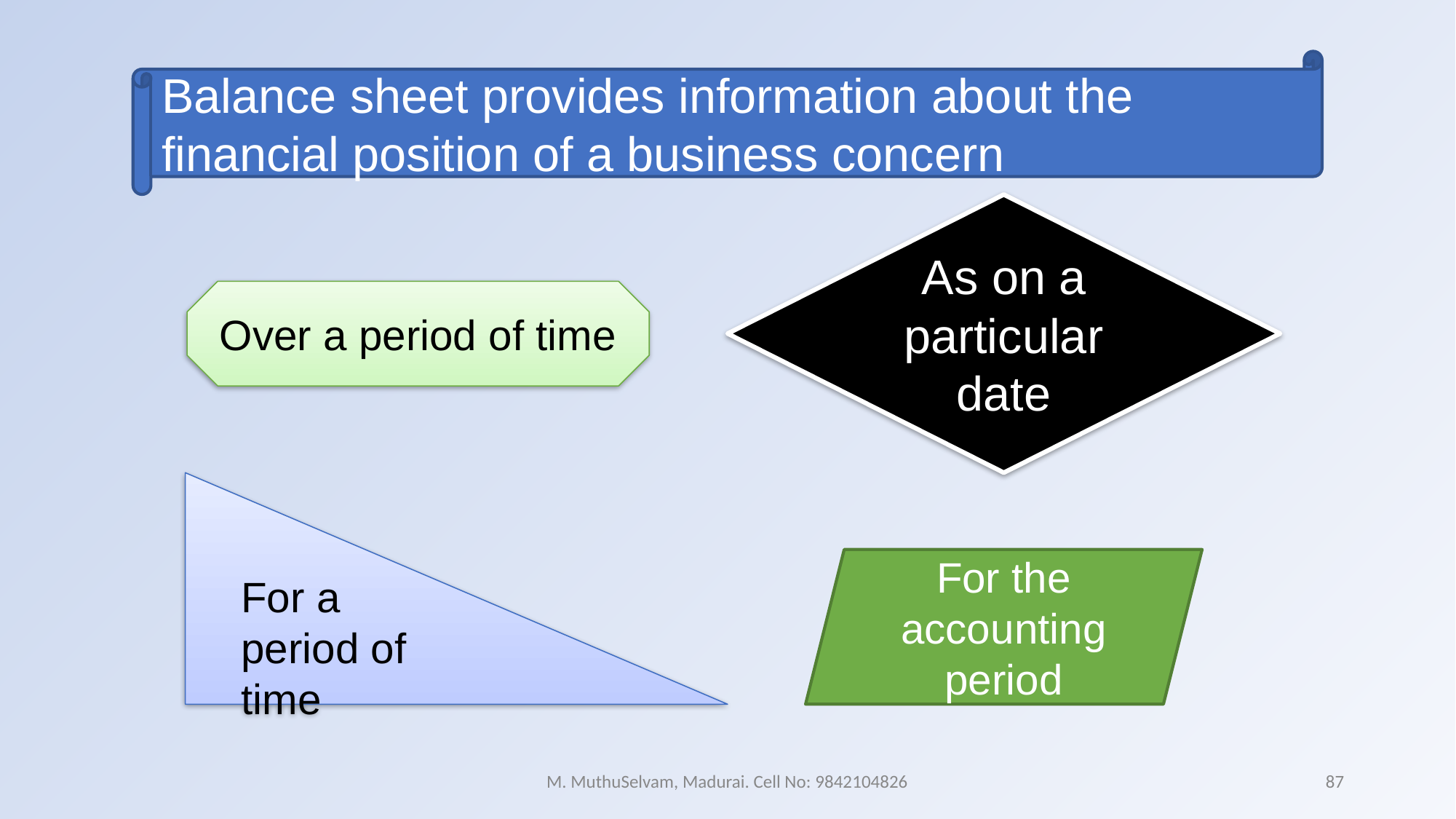

Balance sheet provides information about the financial position of a business concern
As on a particular date
Over a period of time
For a
period of time
For the accounting period
M. MuthuSelvam, Madurai. Cell No: 9842104826
87